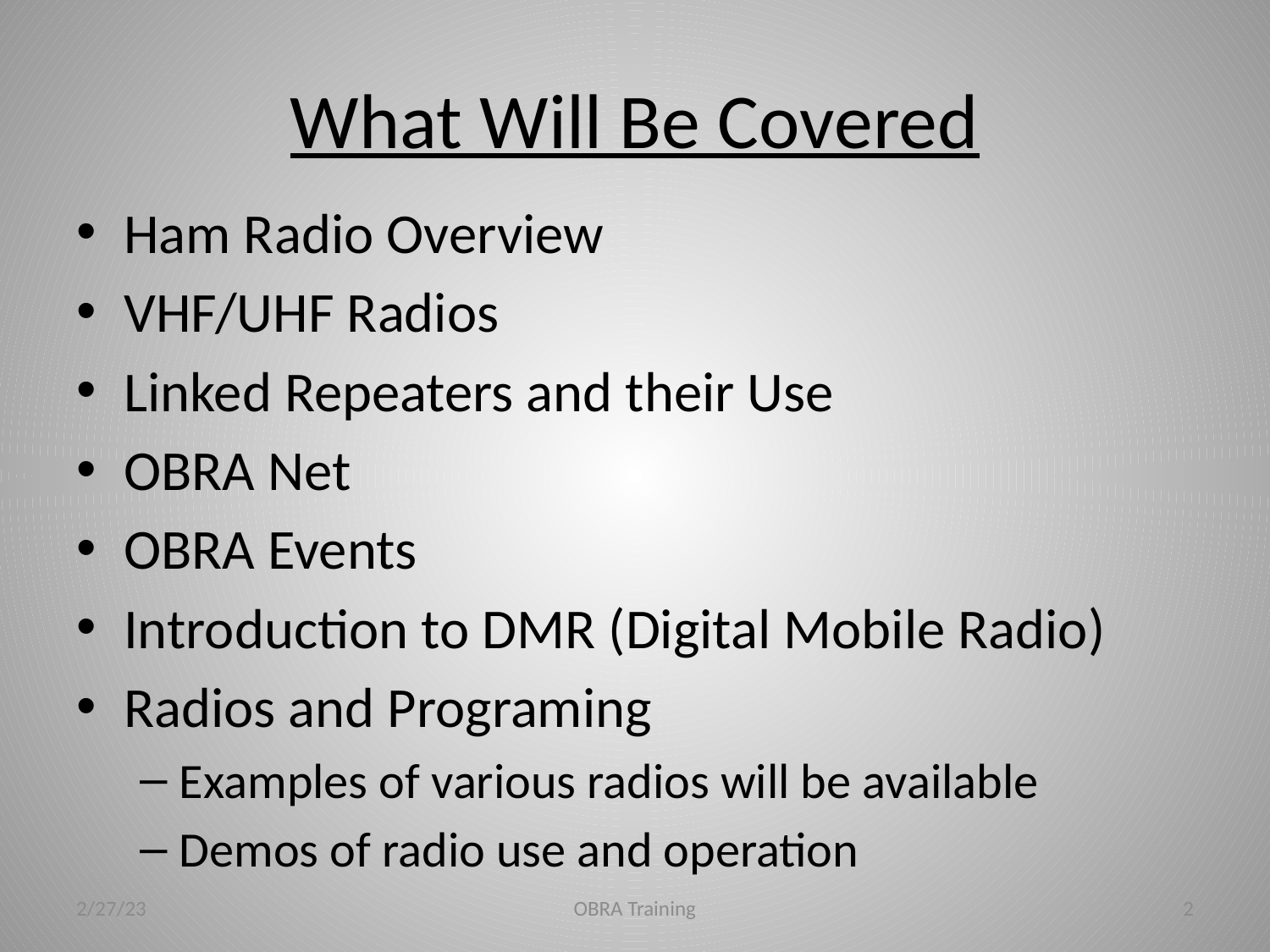

# What Will Be Covered
Ham Radio Overview
VHF/UHF Radios
Linked Repeaters and their Use
OBRA Net
OBRA Events
Introduction to DMR (Digital Mobile Radio)
Radios and Programing
Examples of various radios will be available
Demos of radio use and operation

2/27/23
OBRA Training
2